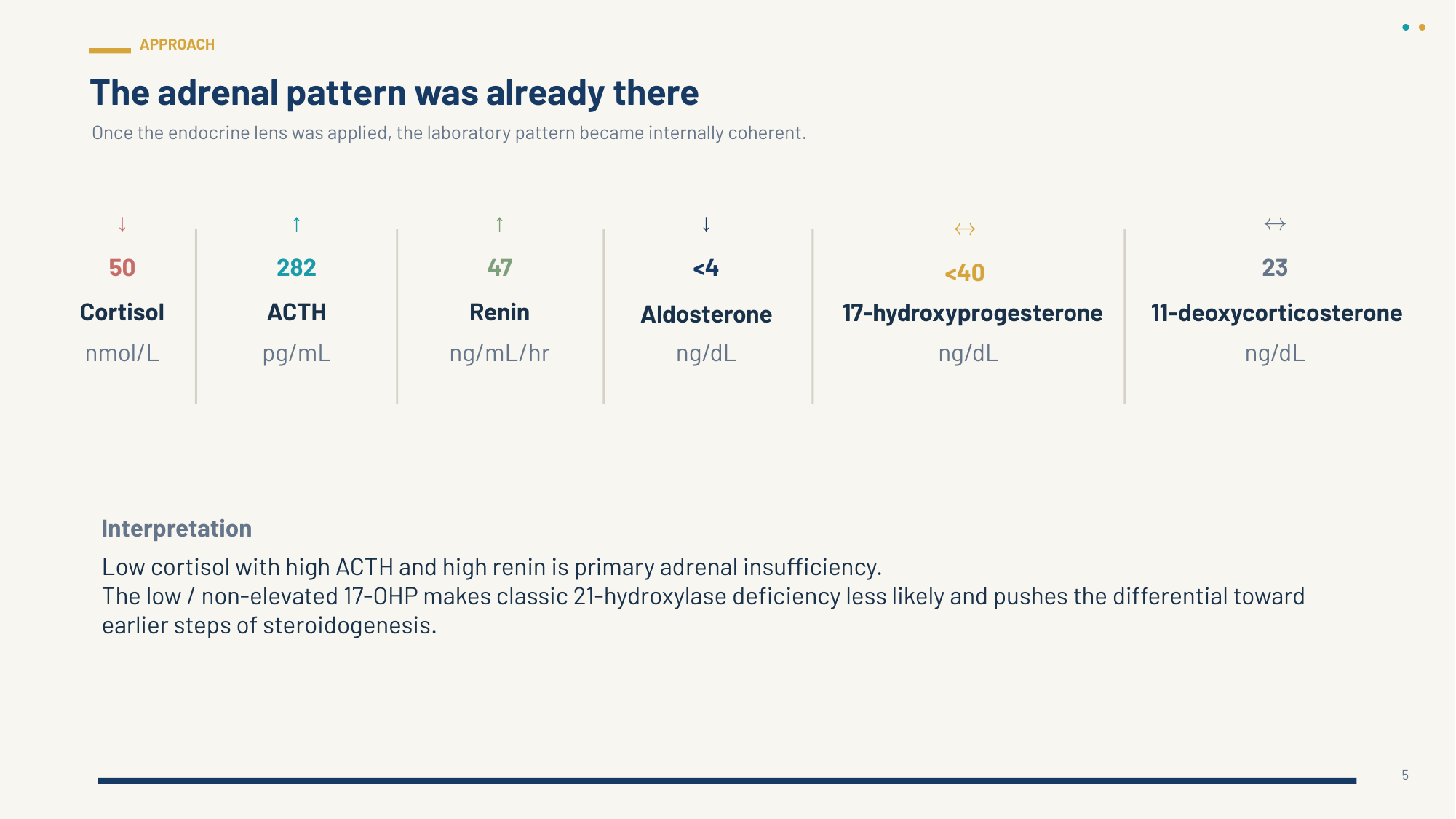

APPROACH

The adrenal pattern was already there
Once the endocrine lens was applied, the laboratory pattern became internally coherent.
↓
↑
↑
↓
↔
↔

50
282
47
<4
23
<40
Cortisol
ACTH
Renin
17-hydroxyprogesterone
11-deoxycorticosterone
Aldosterone
nmol/L
pg/mL
ng/mL/hr
ng/dL
ng/dL
ng/dL
Interpretation
Low cortisol with high ACTH and high renin is primary adrenal insufficiency.
The low / non-elevated 17-OHP makes classic 21-hydroxylase deficiency less likely and pushes the differential toward earlier steps of steroidogenesis.
5